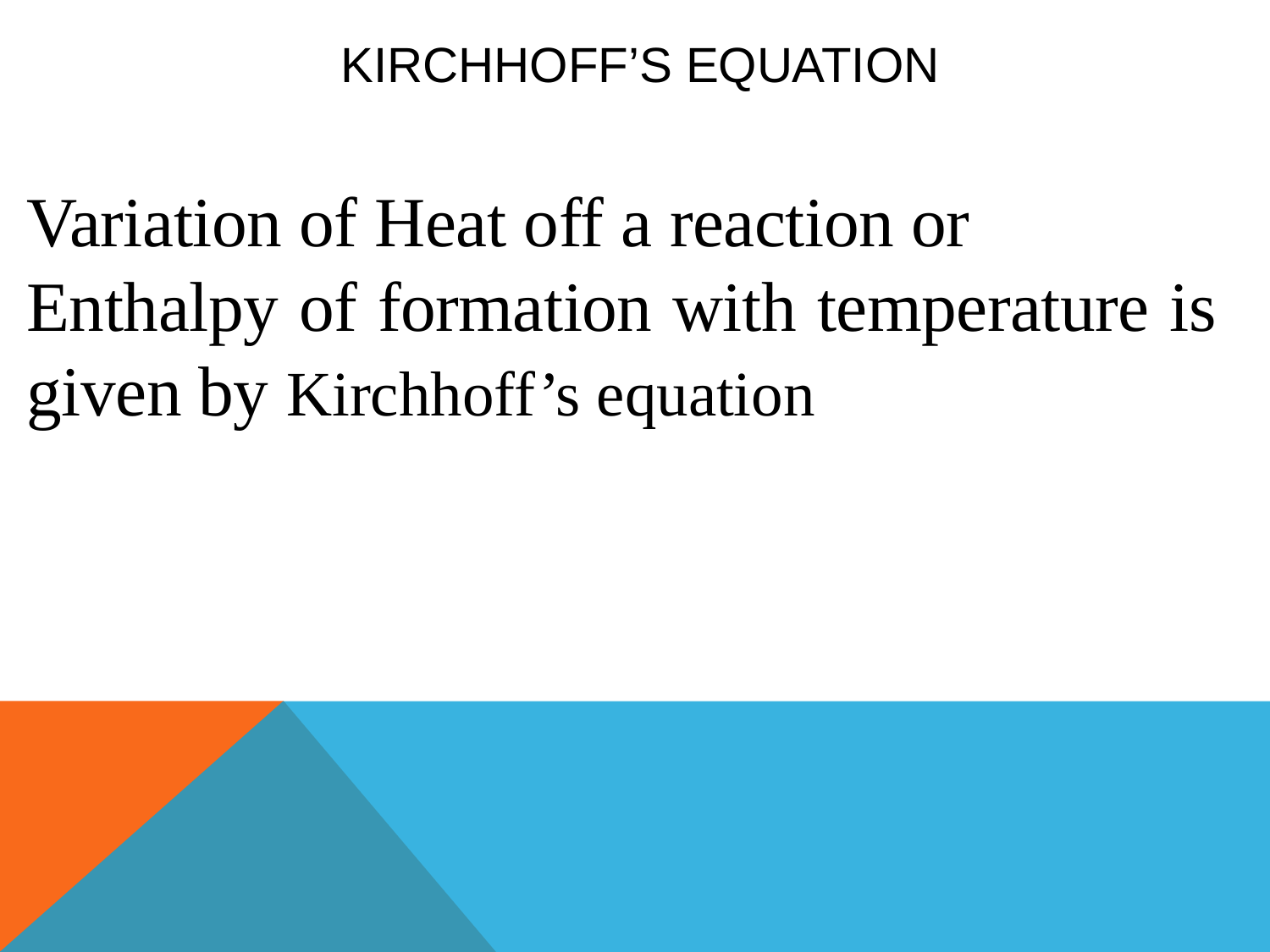

Kirchhoff’s equation

Variation of Heat off a reaction or               Enthalpy of formation with temperature is given by Kirchhoff’s equation